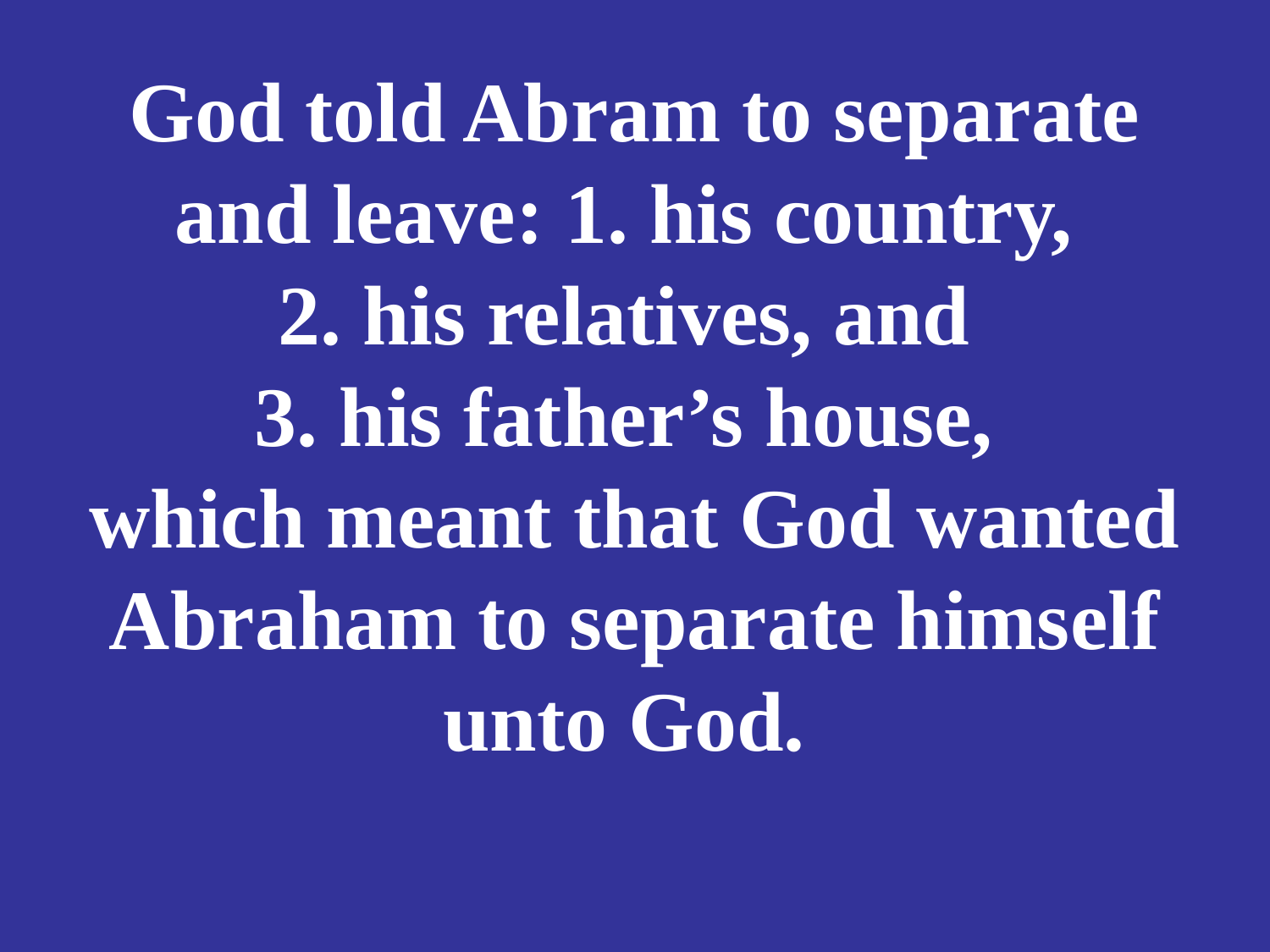

# God told Abram to separate and leave: 1. his country, 2. his relatives, and 3. his father’s house, which meant that God wanted Abraham to separate himself unto God.